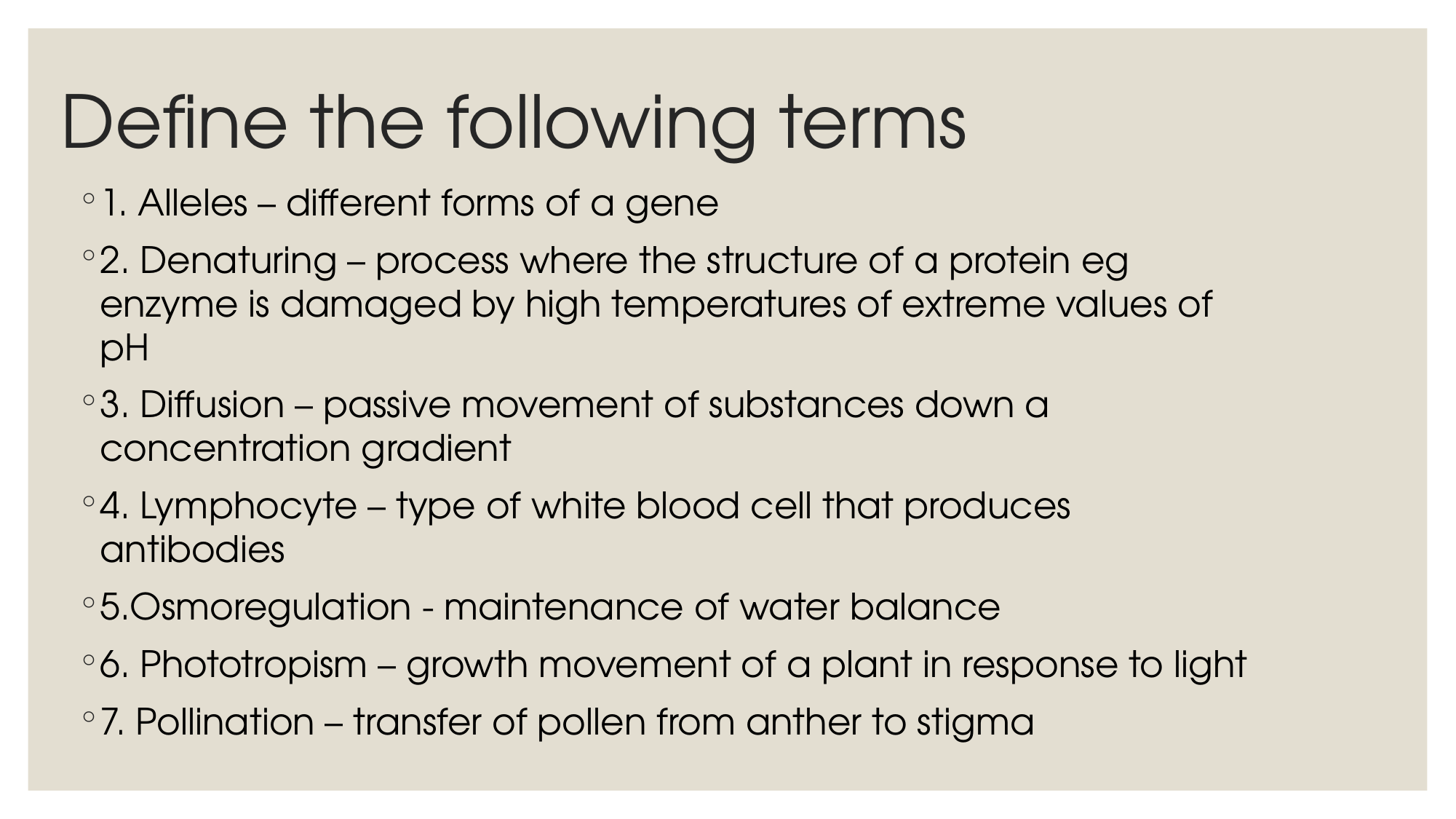

# Define the following terms
1. Alleles – different forms of a gene
2. Denaturing – process where the structure of a protein eg enzyme is damaged by high temperatures of extreme values of pH
3. Diffusion – passive movement of substances down a concentration gradient
4. Lymphocyte – type of white blood cell that produces antibodies
5.Osmoregulation - maintenance of water balance
6. Phototropism – growth movement of a plant in response to light
7. Pollination – transfer of pollen from anther to stigma